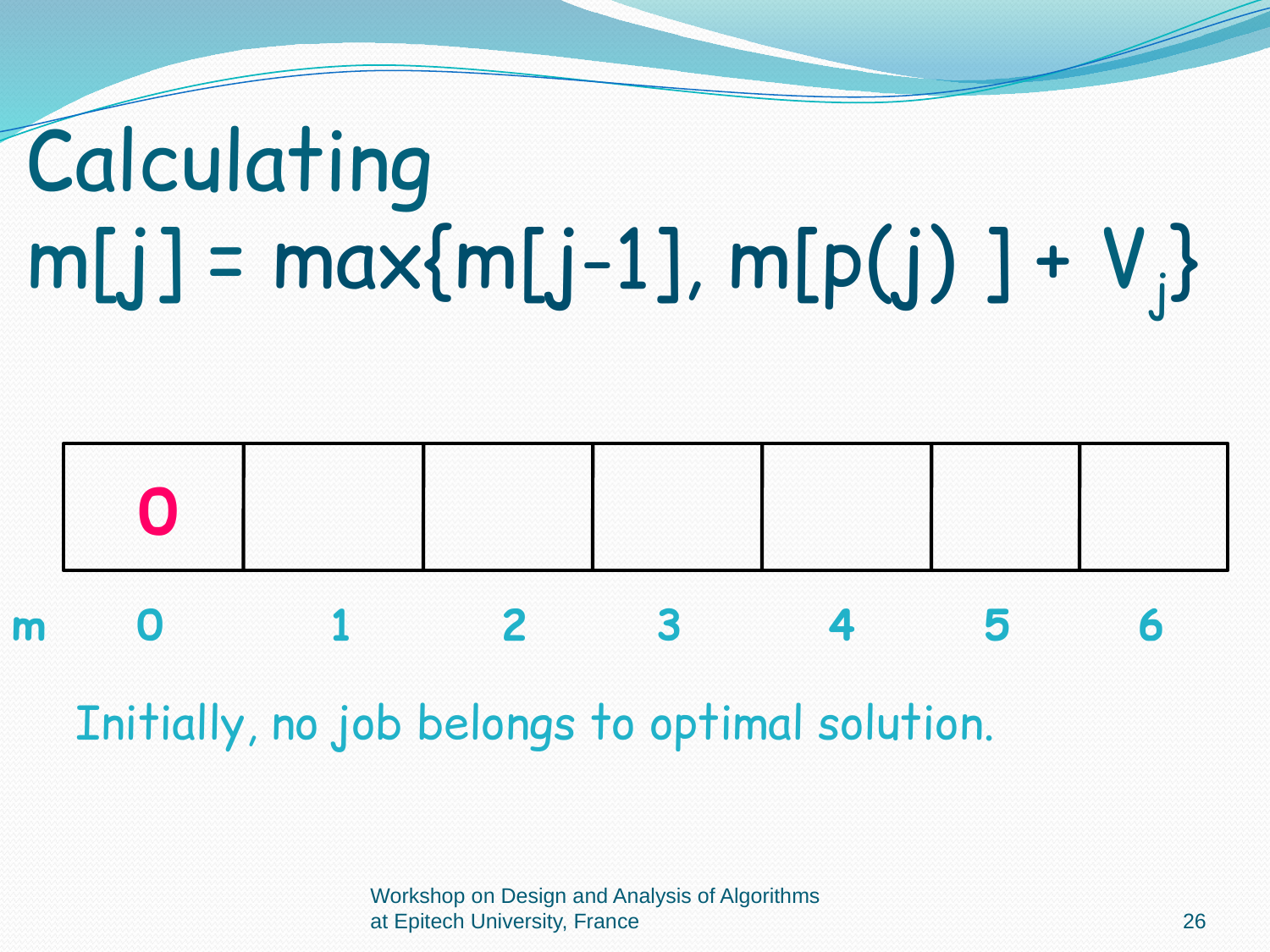

# Calculating m[j] = max{m[j-1], m[p(j) ] + Vj}

0
m     0         1        2       3        4       5       6
Initially, no job belongs to optimal solution.
Workshop on Design and Analysis of Algorithms at Epitech University, France
26